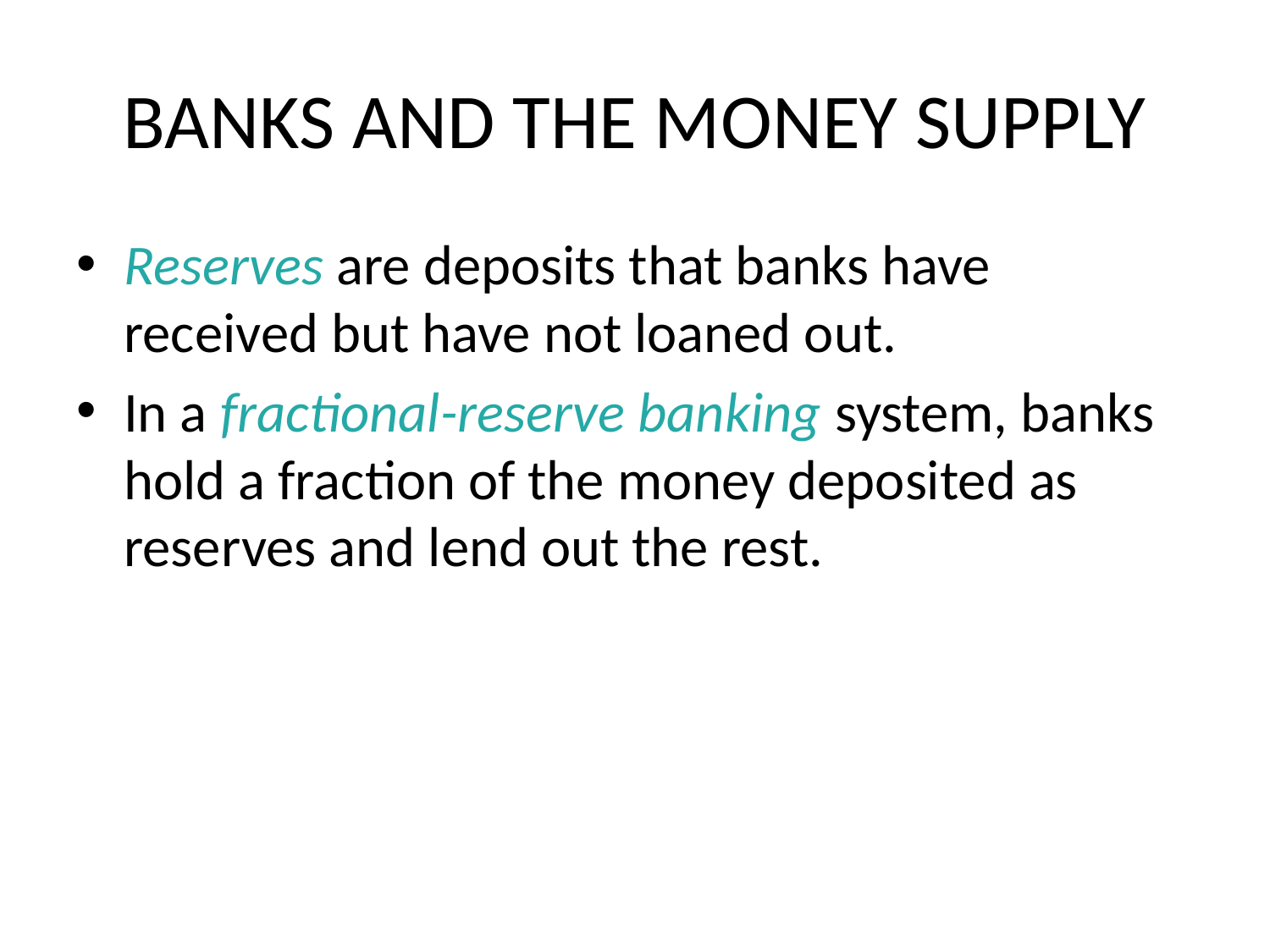

# BANKS AND THE MONEY SUPPLY
Reserves are deposits that banks have received but have not loaned out.
In a fractional-reserve banking system, banks hold a fraction of the money deposited as reserves and lend out the rest.